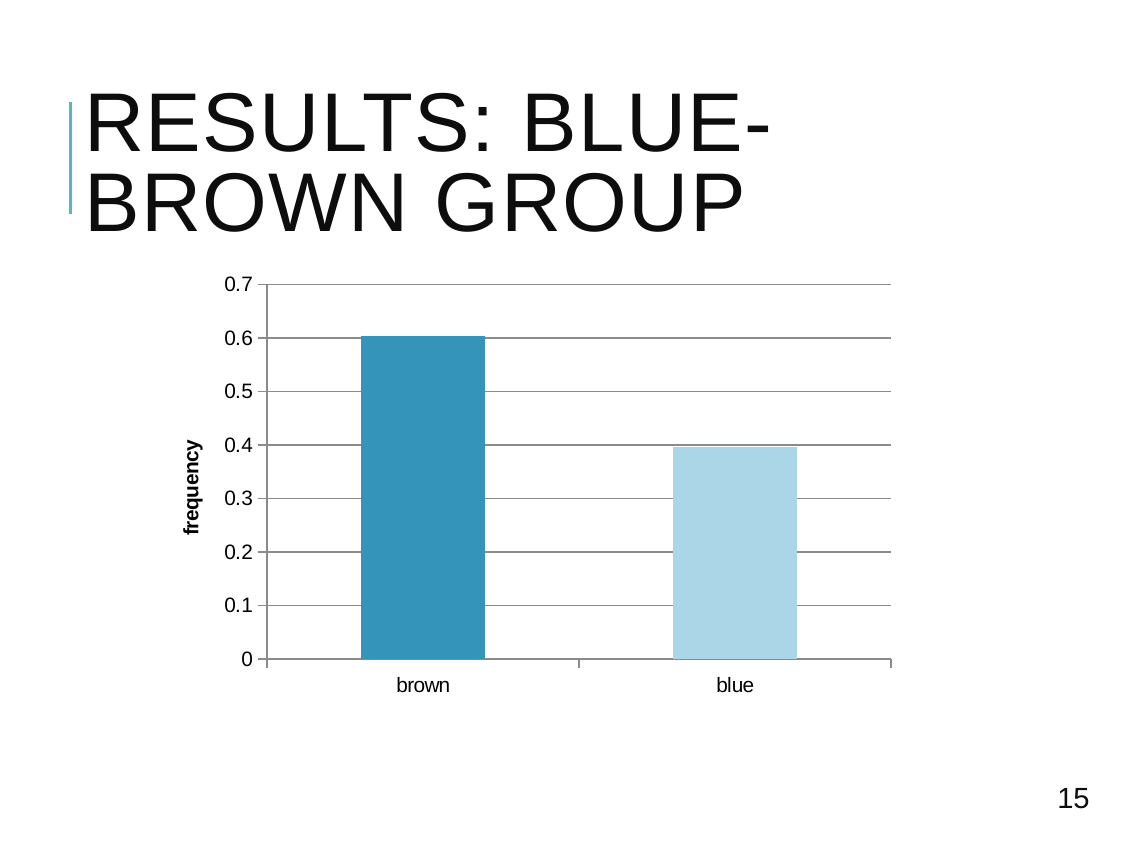

# Results: blue-brown group

### Chart

| Category |  |
|---|---|
| brown | 0.603773585 |
| blue | 0.396226415 |
15